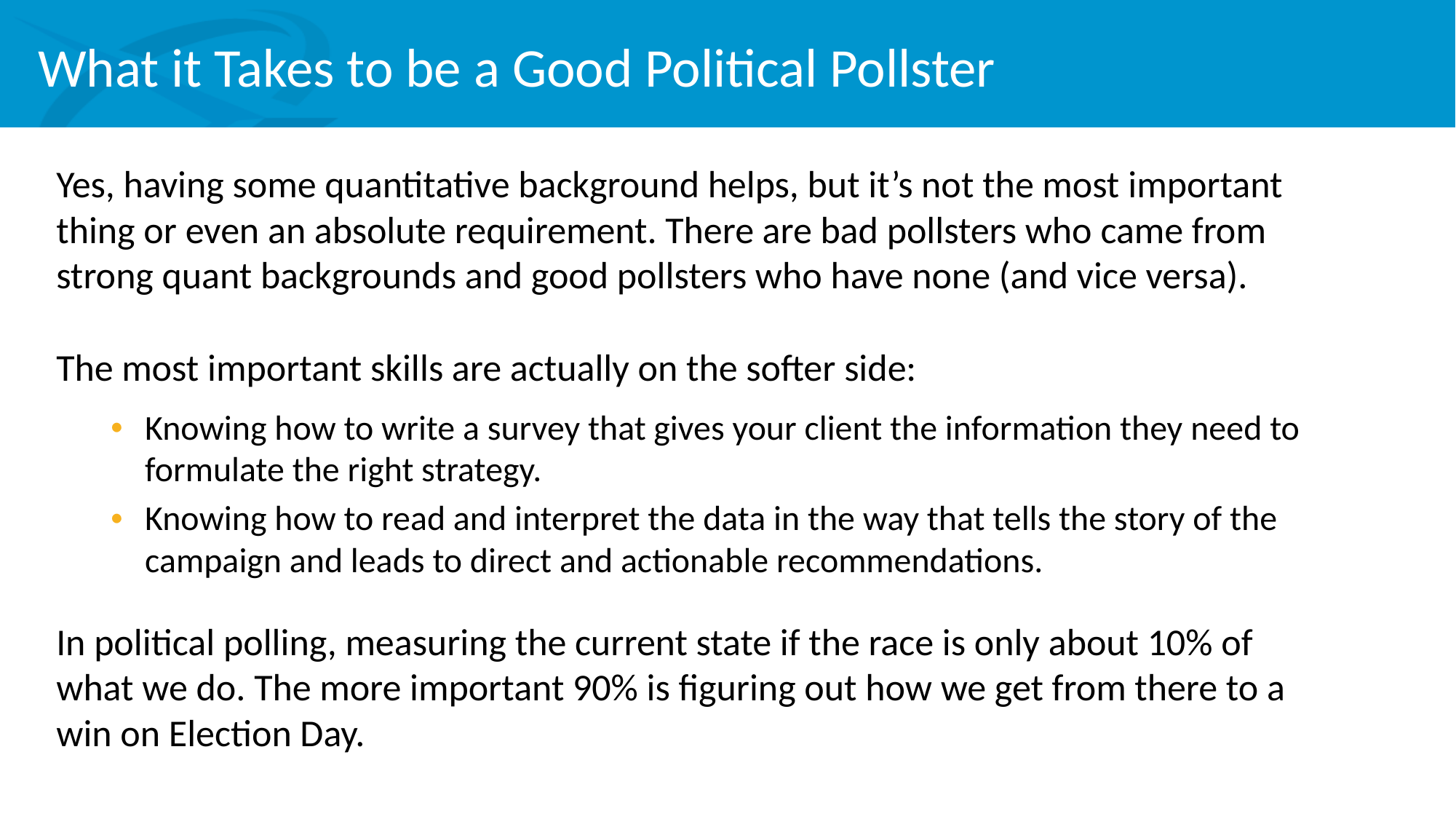

# What it Takes to be a Good Political Pollster
Yes, having some quantitative background helps, but it’s not the most important thing or even an absolute requirement. There are bad pollsters who came from strong quant backgrounds and good pollsters who have none (and vice versa).

The most important skills are actually on the softer side:
Knowing how to write a survey that gives your client the information they need to formulate the right strategy.
Knowing how to read and interpret the data in the way that tells the story of the campaign and leads to direct and actionable recommendations.

In political polling, measuring the current state if the race is only about 10% of what we do. The more important 90% is figuring out how we get from there to a win on Election Day.